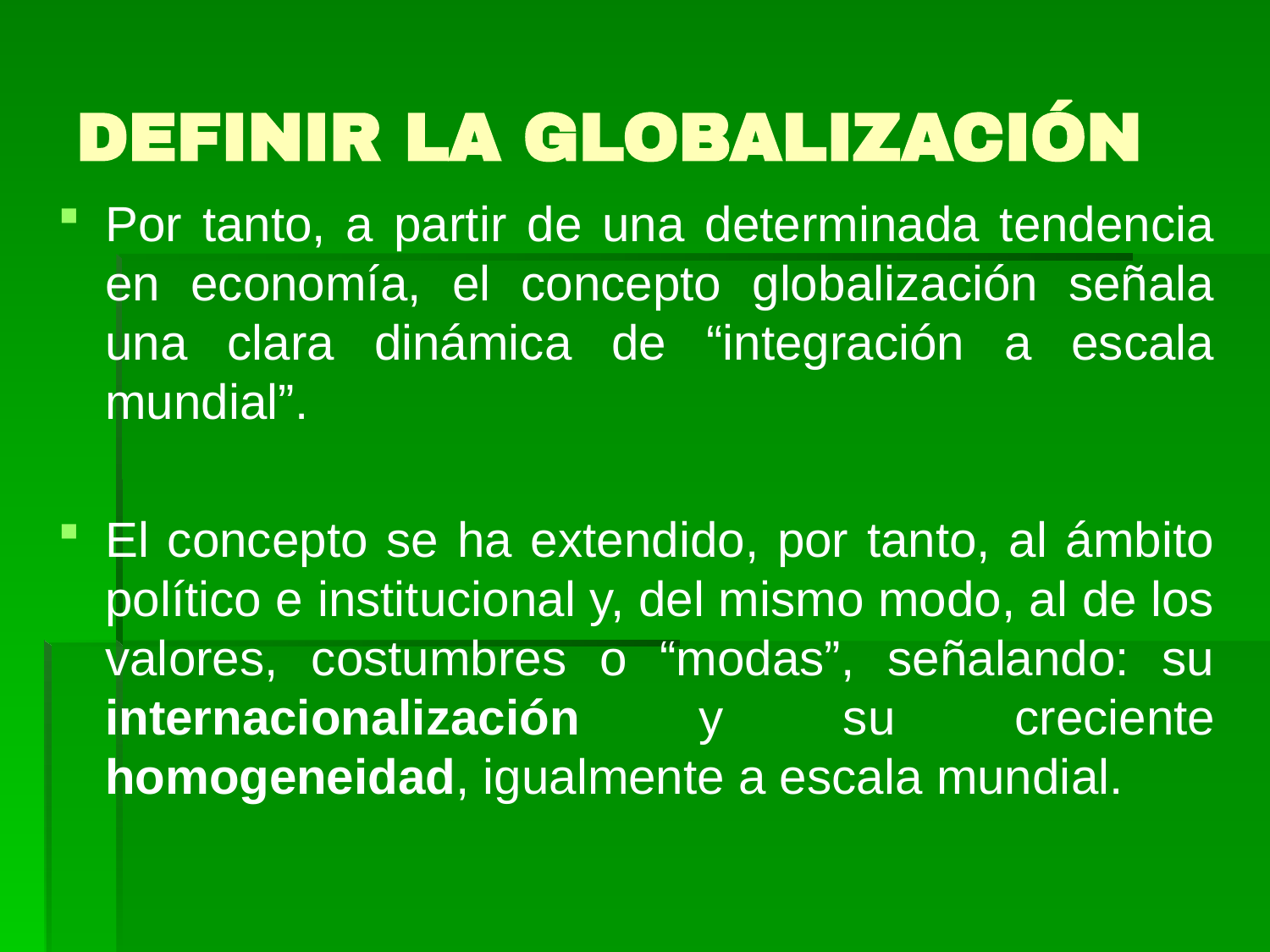

# DEFINIR LA GLOBALIZACIÓN
Por tanto, a partir de una determinada tendencia en economía, el concepto globalización señala una clara dinámica de “integración a escala mundial”.

El concepto se ha extendido, por tanto, al ámbito político e institucional y, del mismo modo, al de los valores, costumbres o “modas”, señalando: su internacionalización y su creciente homogeneidad, igualmente a escala mundial.